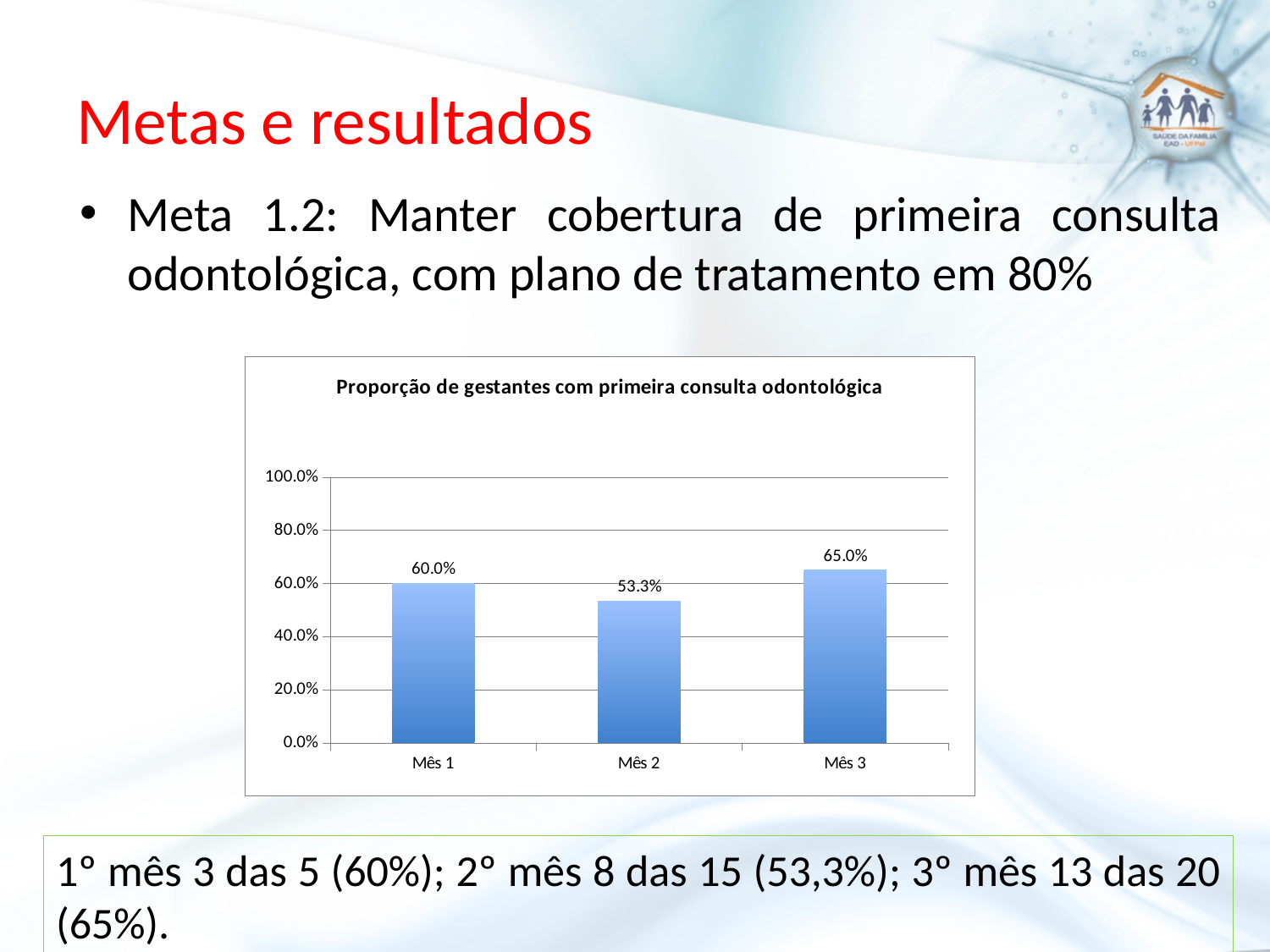

# Metas e resultados
Meta 1.2: Manter cobertura de primeira consulta odontológica, com plano de tratamento em 80%

### Chart:

| Category | Proporção de gestantes com primeira consulta odontológica |
|---|---|
| Mês 1 | 0.6000000000000001 |
| Mês 2 | 0.5333333333333333 |
| Mês 3 | 0.6500000000000001 |
1º mês 3 das 5 (60%); 2º mês 8 das 15 (53,3%); 3º mês 13 das 20 (65%).